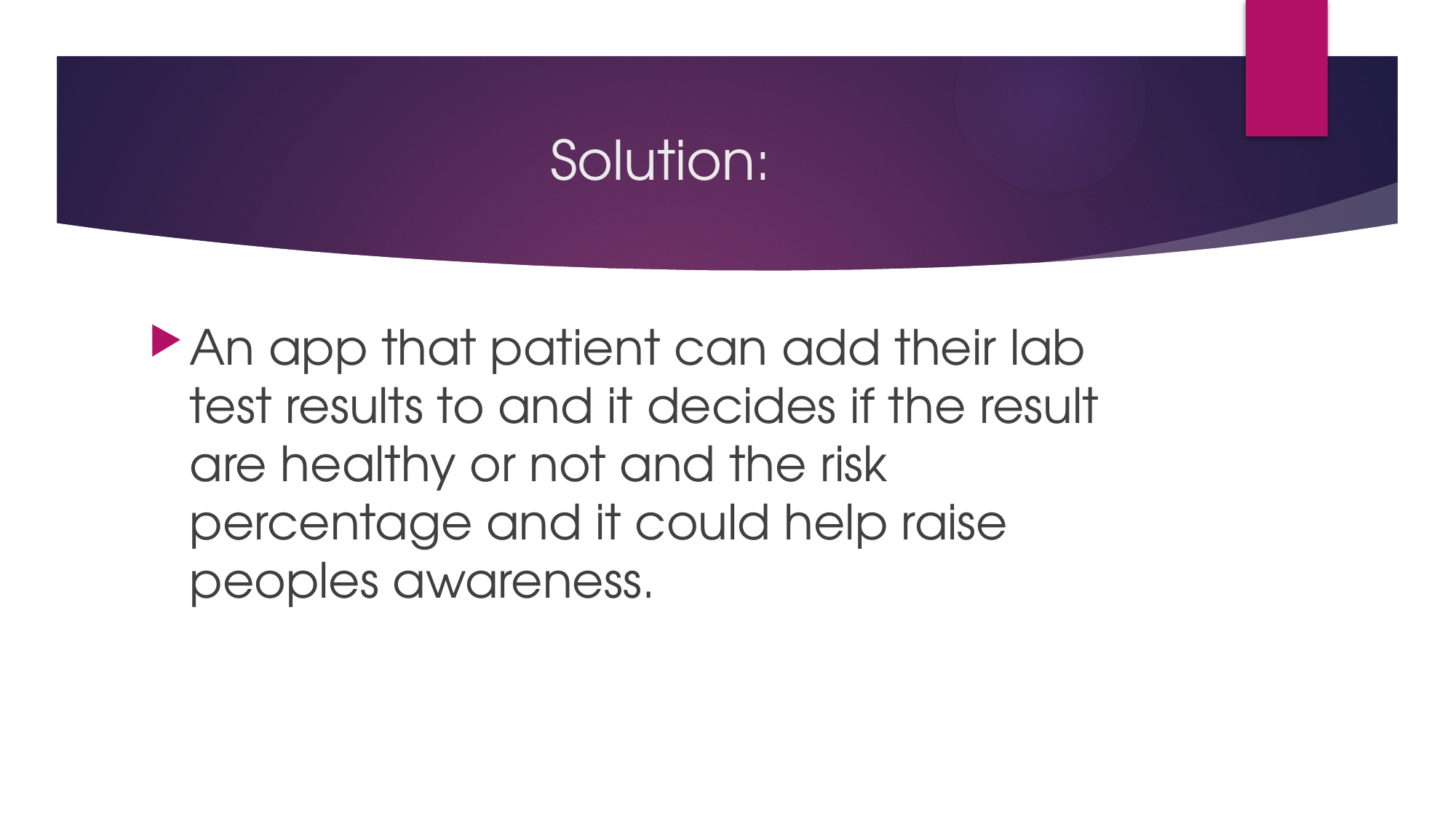

# Solution:
An app that patient can add their lab test results to and it decides if the result are healthy or not and the risk percentage and it could help raise peoples awareness.